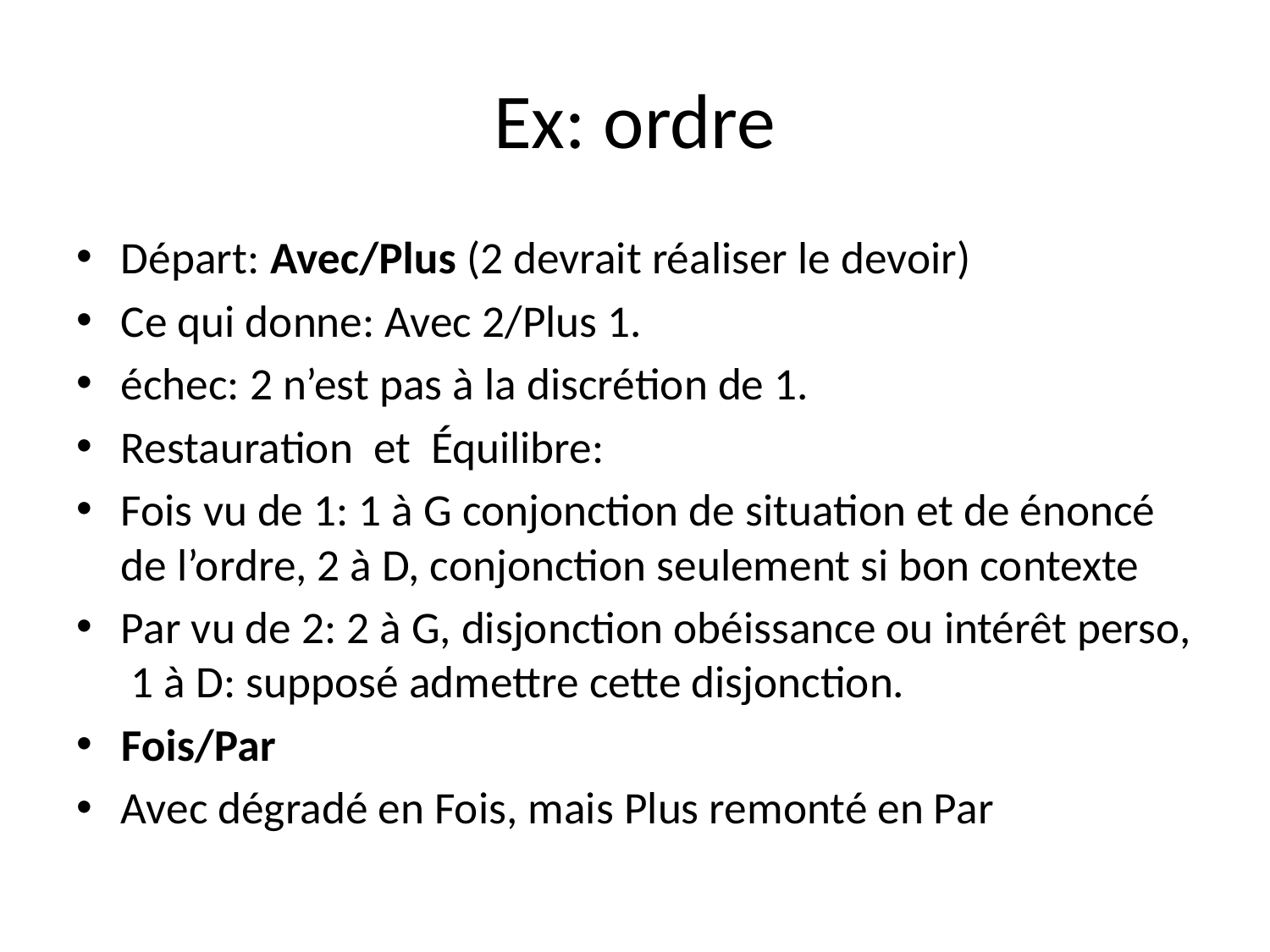

# Ex: ordre
Départ: Avec/Plus (2 devrait réaliser le devoir)
Ce qui donne: Avec 2/Plus 1.
échec: 2 n’est pas à la discrétion de 1.
Restauration  et  Équilibre:
Fois vu de 1: 1 à G conjonction de situation et de énoncé de l’ordre, 2 à D, conjonction seulement si bon contexte
Par vu de 2: 2 à G, disjonction obéissance ou intérêt perso,  1 à D: supposé admettre cette disjonction.
Fois/Par
Avec dégradé en Fois, mais Plus remonté en Par